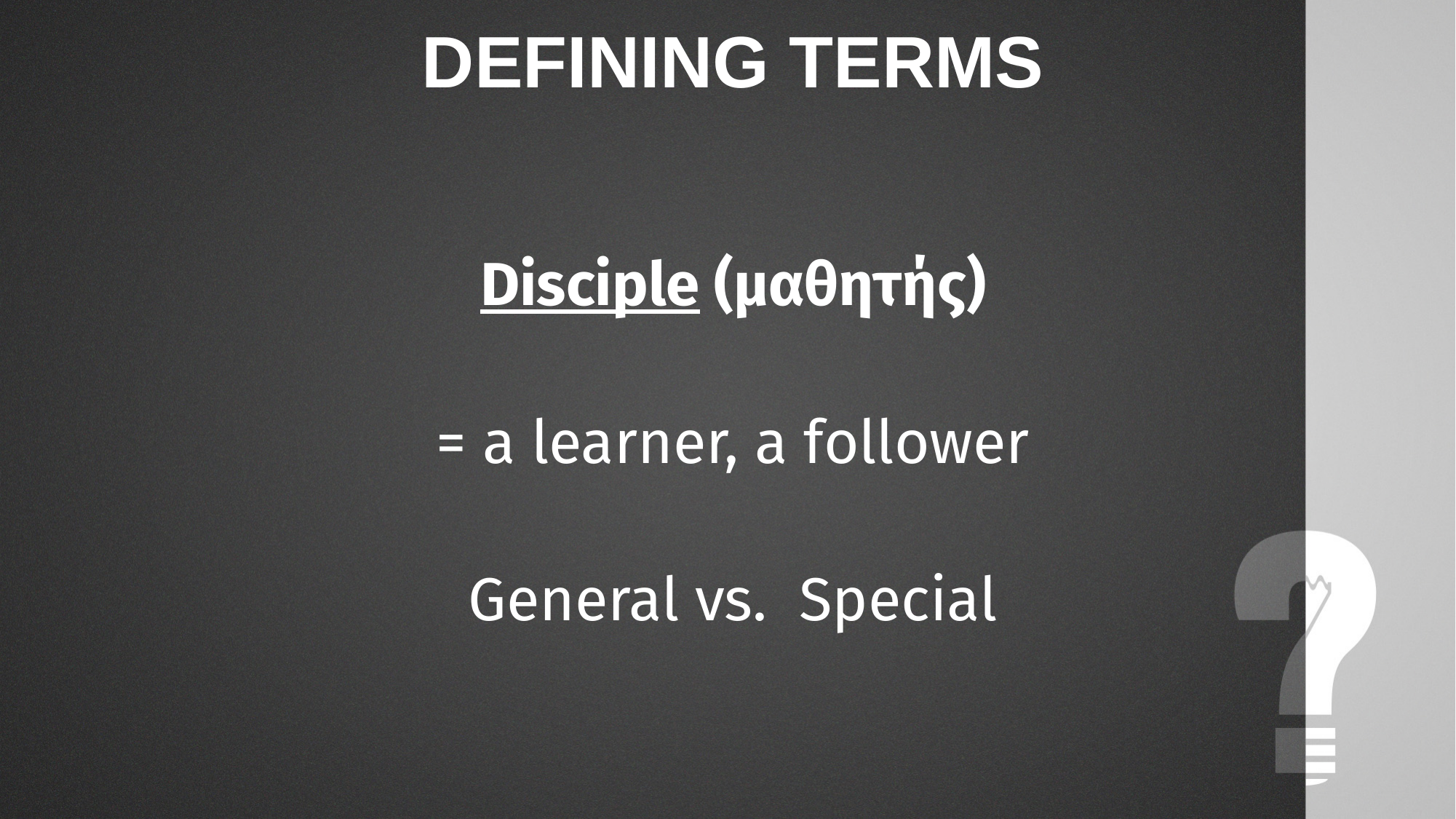

DEFINING TERMS
Disciple (μαθητής)
= a learner, a follower
General vs.  Special